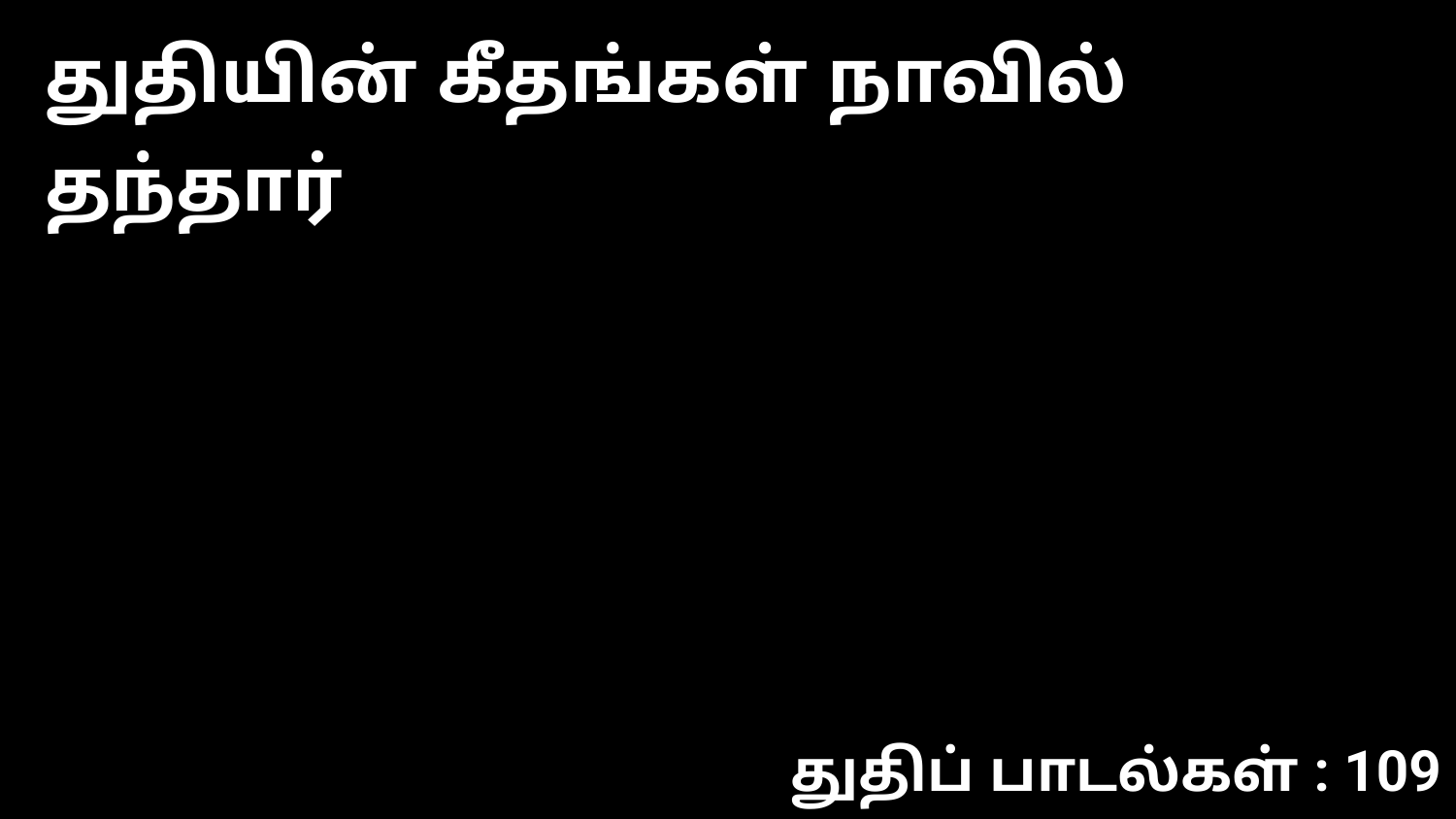

துதியின் கீதங்கள் நாவில் தந்தார்
துதிப் பாடல்கள் : 109